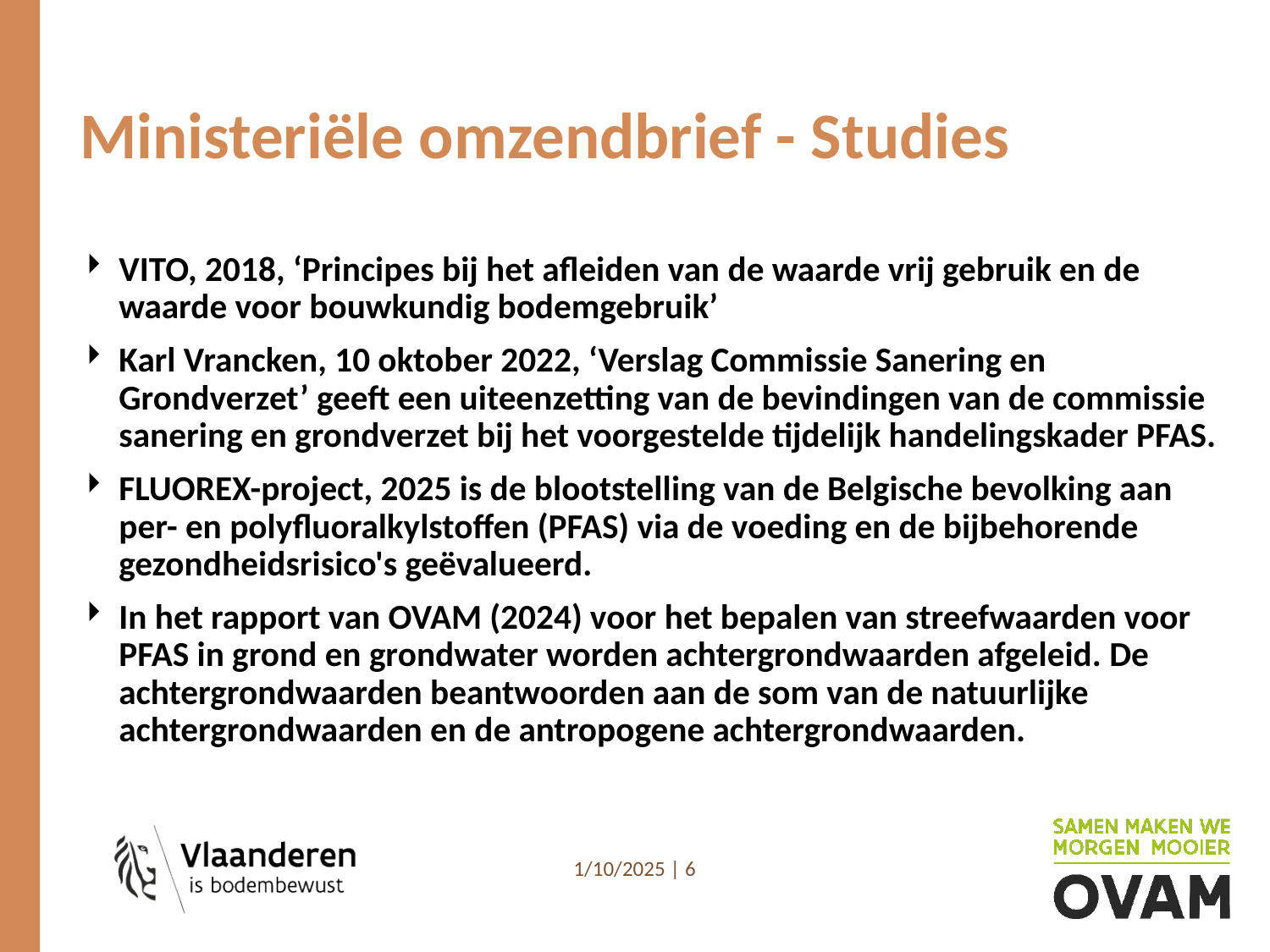

# Ministeriële omzendbrief - Studies
VITO, 2018, ‘Principes bij het afleiden van de waarde vrij gebruik en de waarde voor bouwkundig bodemgebruik’
Karl Vrancken, 10 oktober 2022, ‘Verslag Commissie Sanering en Grondverzet’ geeft een uiteenzetting van de bevindingen van de commissie sanering en grondverzet bij het voorgestelde tijdelijk handelingskader PFAS.
FLUOREX-project, 2025 is de blootstelling van de Belgische bevolking aan per- en polyfluoralkylstoffen (PFAS) via de voeding en de bijbehorende gezondheidsrisico's geëvalueerd.
In het rapport van OVAM (2024) voor het bepalen van streefwaarden voor PFAS in grond en grondwater worden achtergrondwaarden afgeleid. De achtergrondwaarden beantwoorden aan de som van de natuurlijke achtergrondwaarden en de antropogene achtergrondwaarden.
1/10/2025 | 6